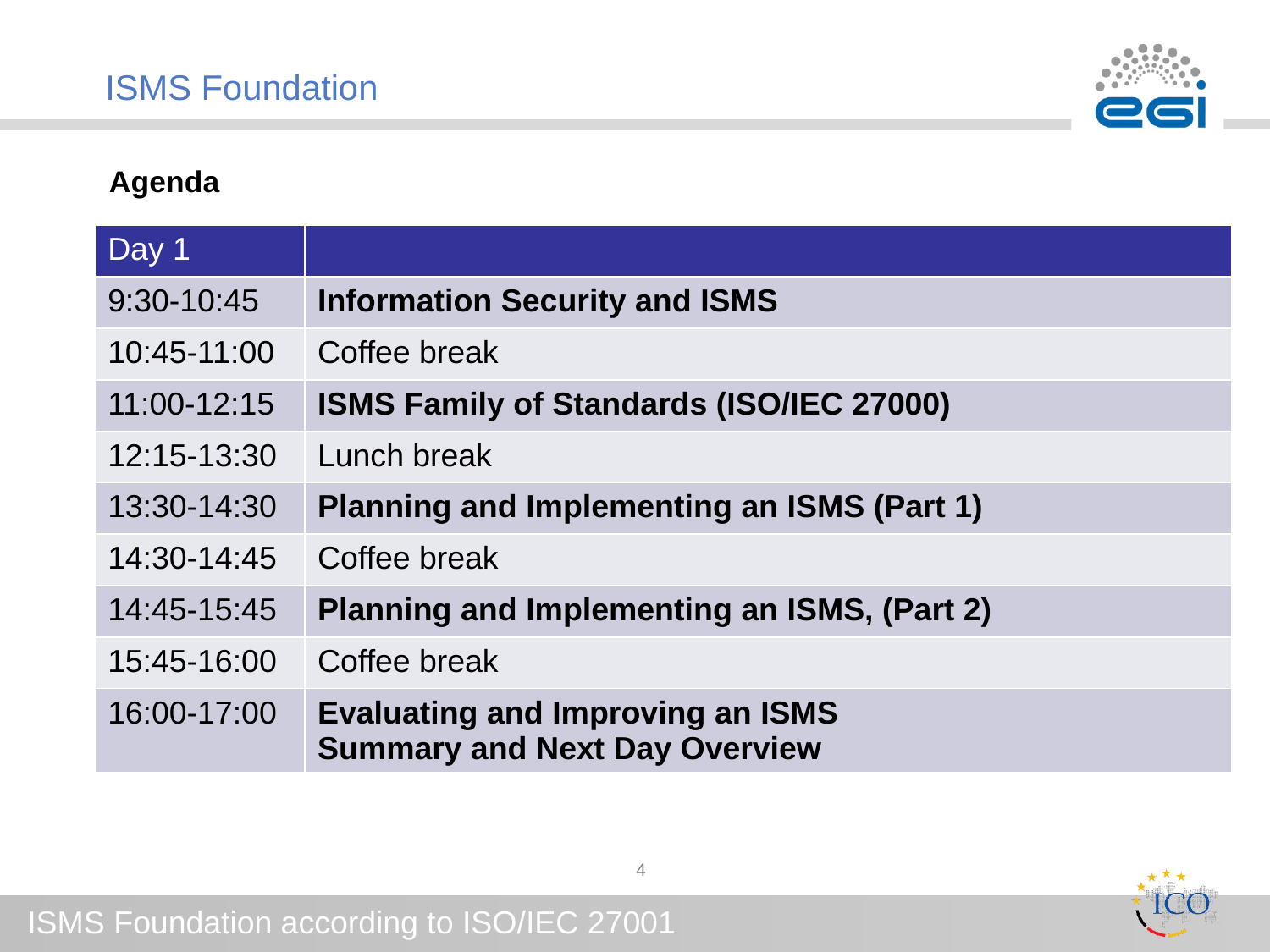

# ISMS Foundation
Agenda
| Day 1 |  |
| --- | --- |
| 9:30-10:45 | Information Security and ISMS |
| 10:45-11:00 | Coffee break |
| 11:00-12:15 | ISMS Family of Standards (ISO/IEC 27000) |
| 12:15-13:30 | Lunch break |
| 13:30-14:30 | Planning and Implementing an ISMS (Part 1) |
| 14:30-14:45 | Coffee break |
| 14:45-15:45 | Planning and Implementing an ISMS, (Part 2) |
| 15:45-16:00 | Coffee break |
| 16:00-17:00 | Evaluating and Improving an ISMS Summary and Next Day Overview |